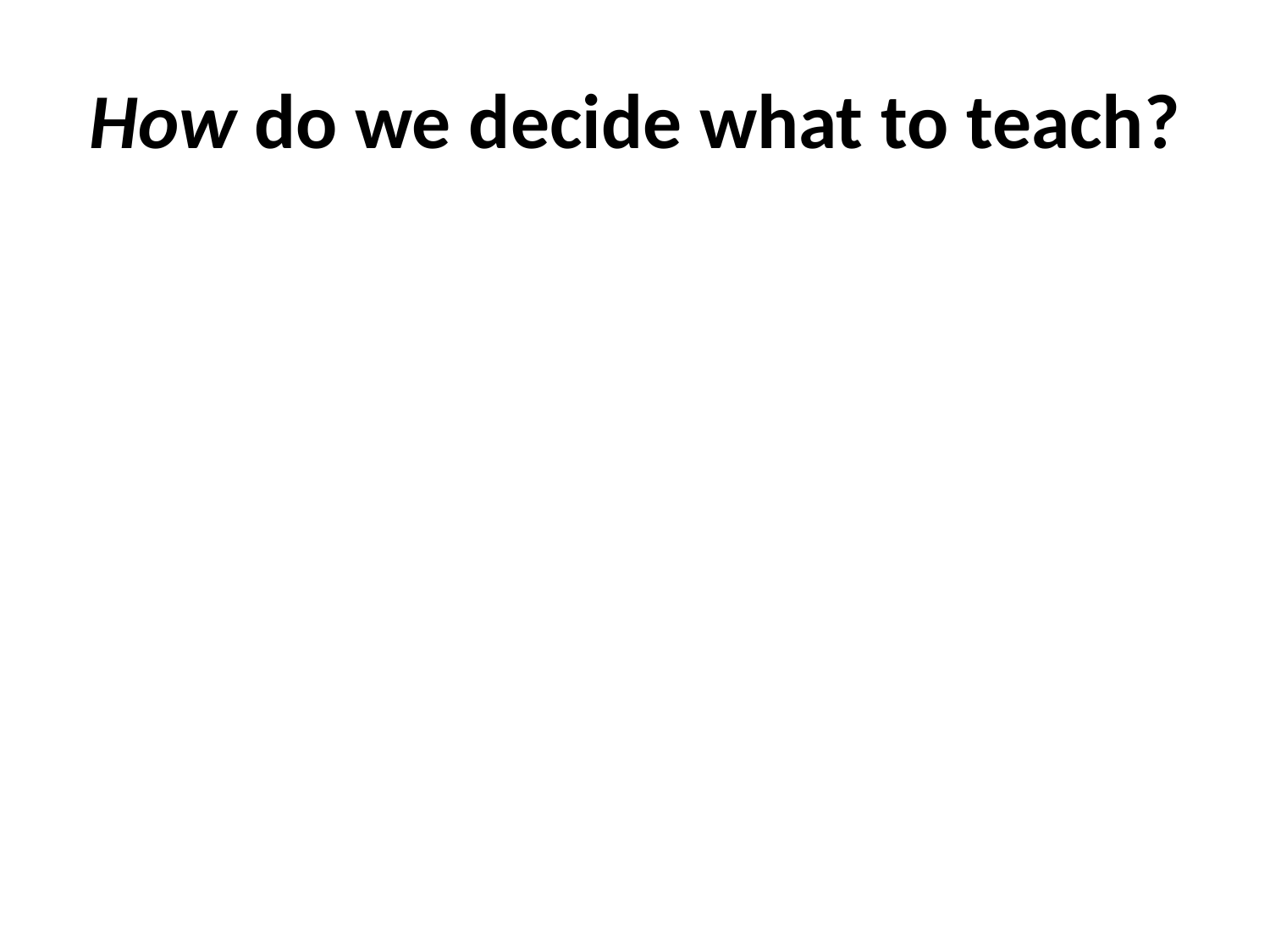

# How do we decide what to teach?